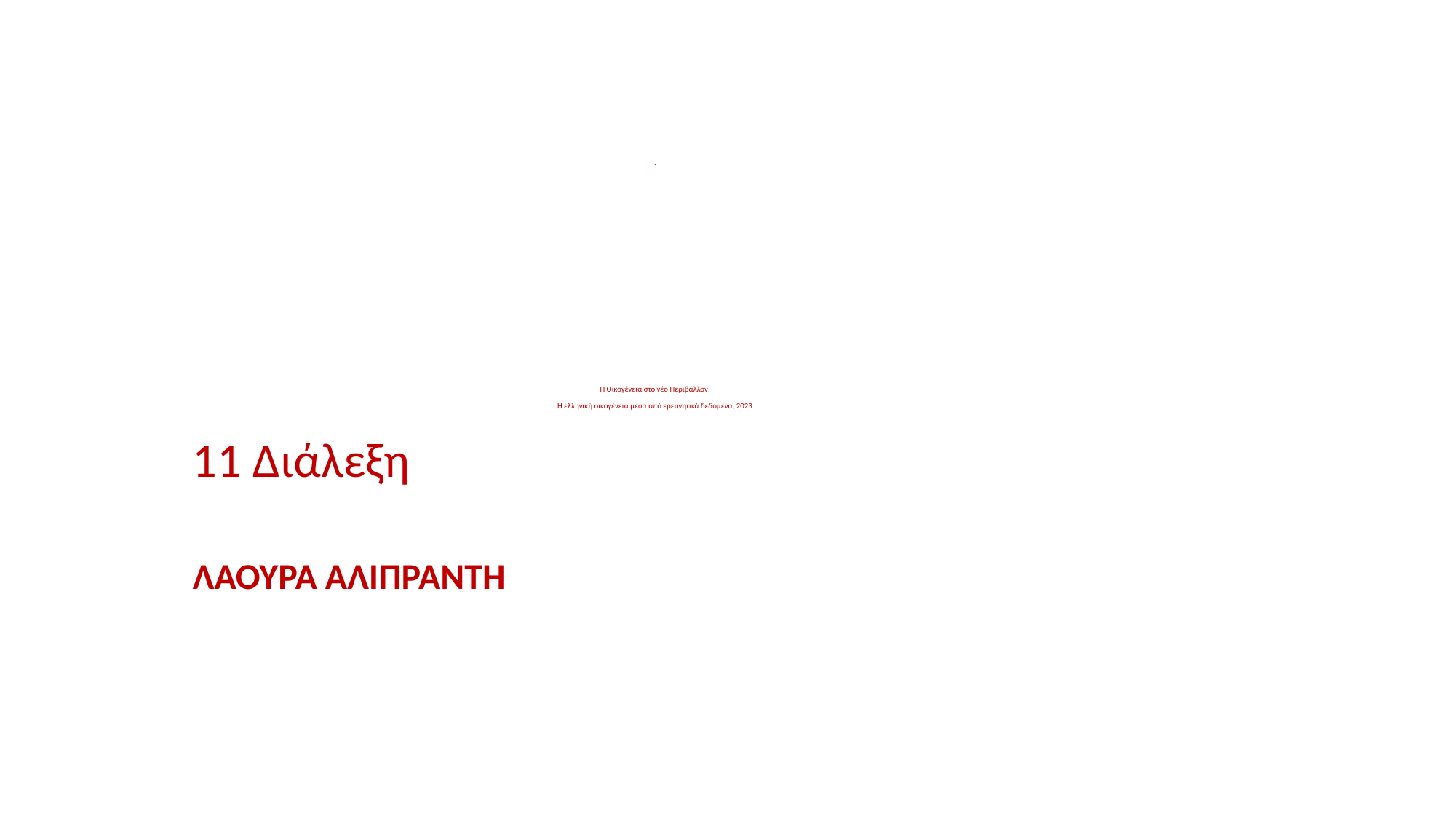

# . Η Οικογένεια στο νέο Περιβάλλον. Η ελληνική οικογένεια μέσα από ερευνητικά δεδομένα, 2023
11 Διάλεξη

ΛΑΟΥΡΑ ΑΛΙΠΡΑΝΤΗ